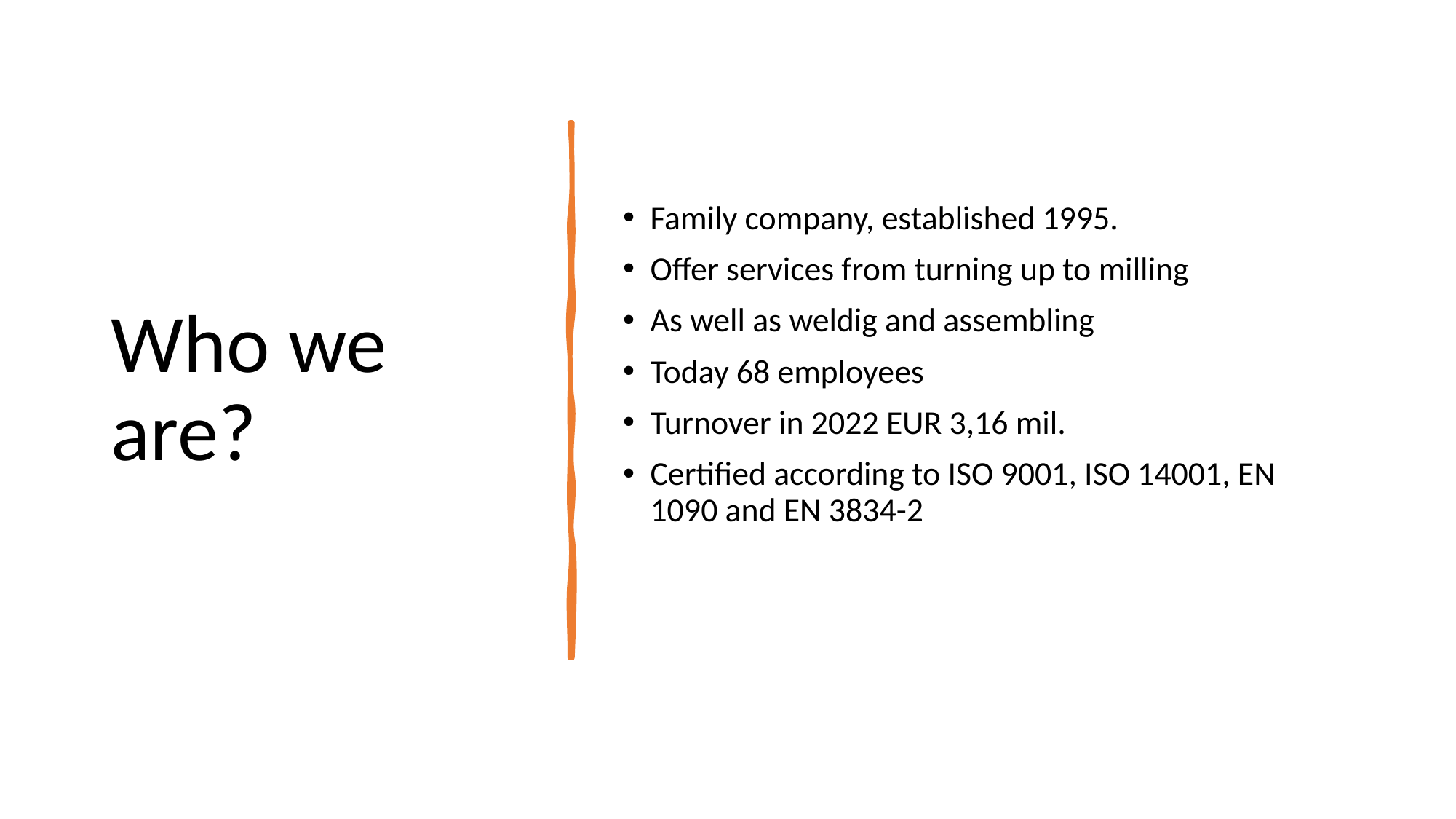

# Who we are?
Family company, established 1995.
Offer services from turning up to milling
As well as weldig and assembling
Today 68 employees
Turnover in 2022 EUR 3,16 mil.
Certified according to ISO 9001, ISO 14001, EN 1090 and EN 3834-2